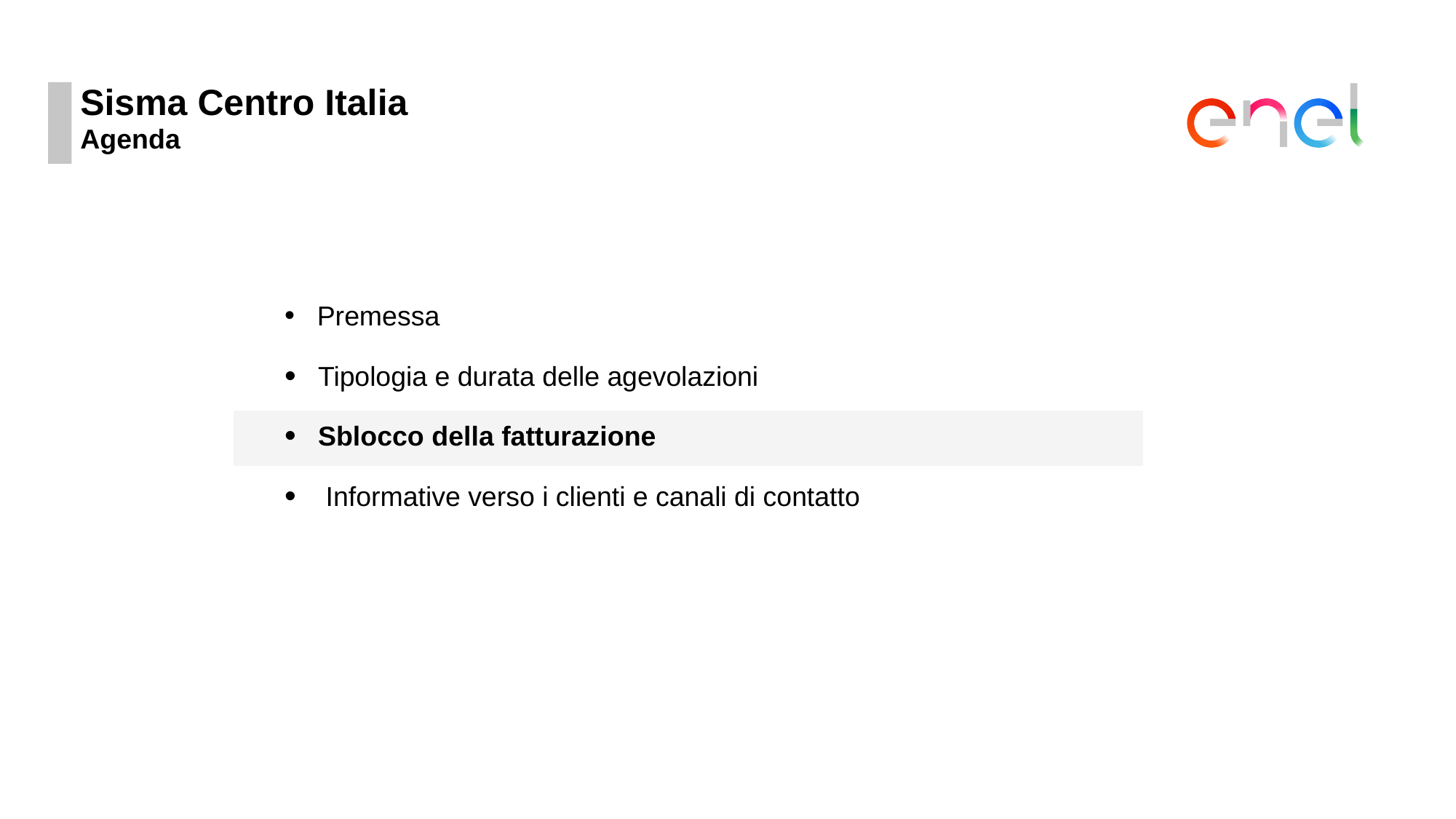

# Sisma Centro Italia
Agenda
 Premessa
 Tipologia e durata delle agevolazioni
 Sblocco della fatturazione
  Informative verso i clienti e canali di contatto